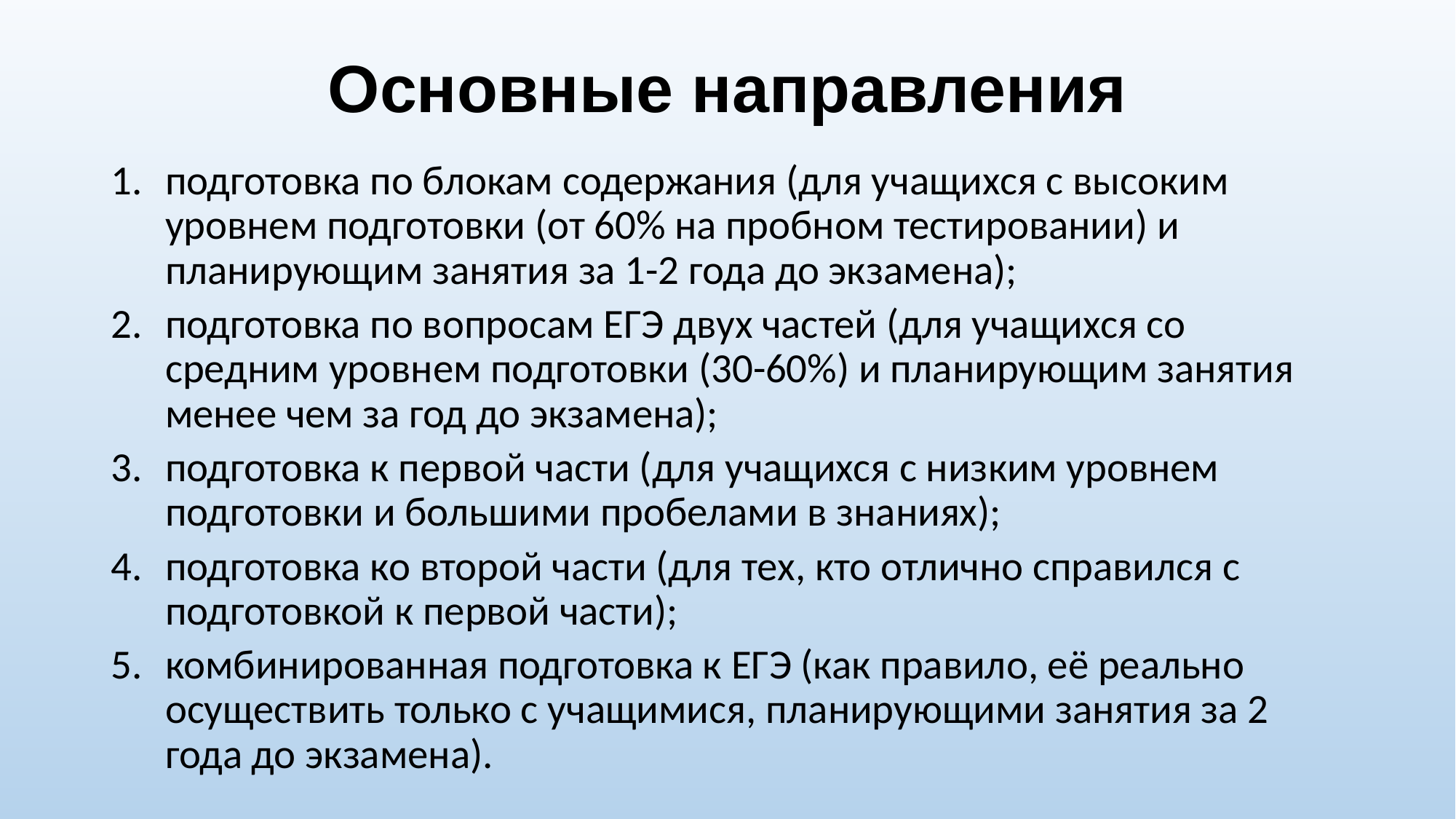

# Основные направления
подготовка по блокам содержания (для учащихся с высоким уровнем подготовки (от 60% на пробном тестировании) и планирующим занятия за 1-2 года до экзамена);
подготовка по вопросам ЕГЭ двух частей (для учащихся со средним уровнем подготовки (30-60%) и планирующим занятия менее чем за год до экзамена);
подготовка к первой части (для учащихся с низким уровнем подготовки и большими пробелами в знаниях);
подготовка ко второй части (для тех, кто отлично справился с подготовкой к первой части);
комбинированная подготовка к ЕГЭ (как правило, её реально осуществить только с учащимися, планирующими занятия за 2 года до экзамена).